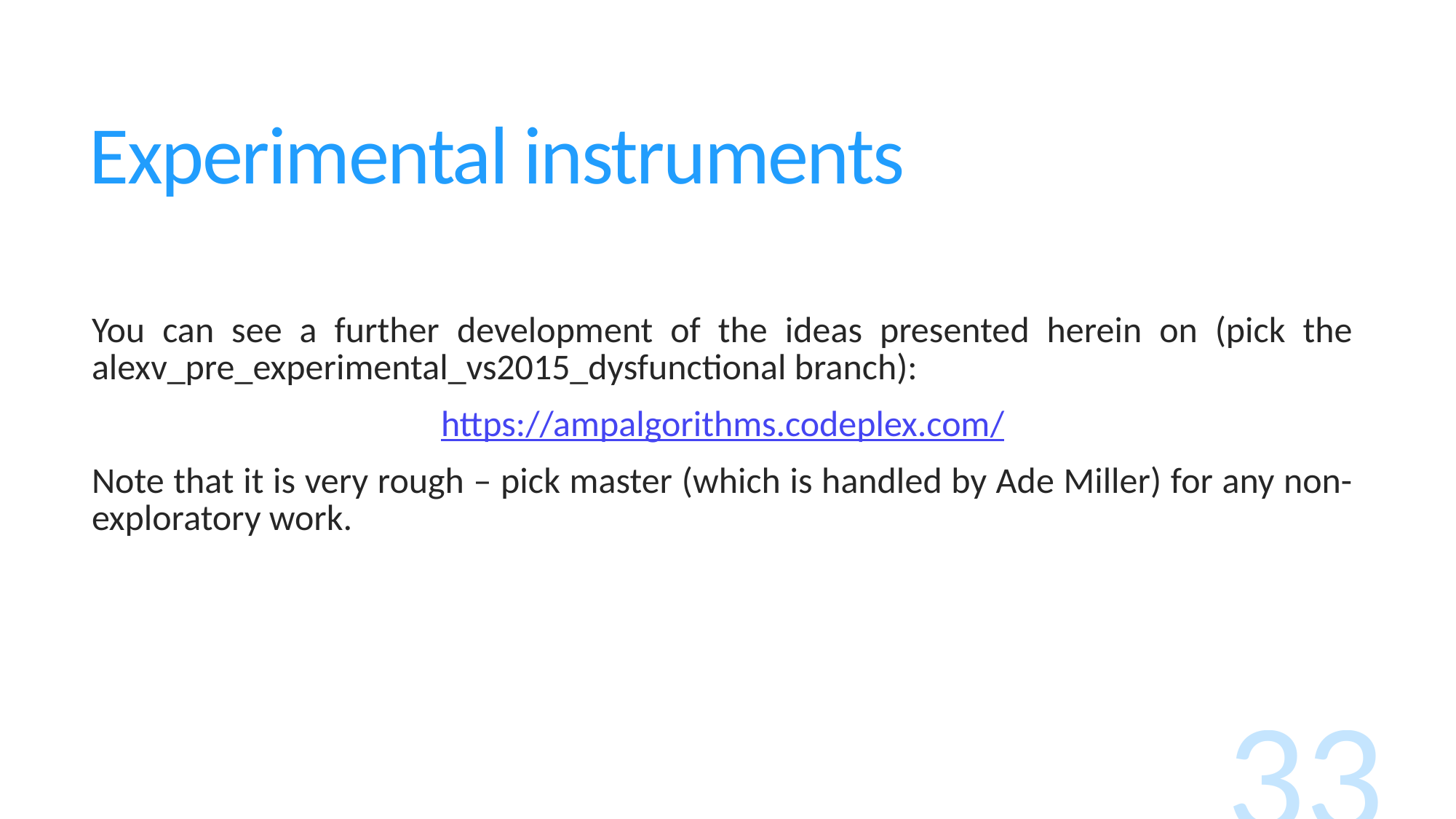

# Experimental instruments
You can see a further development of the ideas presented herein on (pick the alexv_pre_experimental_vs2015_dysfunctional branch):
https://ampalgorithms.codeplex.com/
Note that it is very rough – pick master (which is handled by Ade Miller) for any non-exploratory work.
33